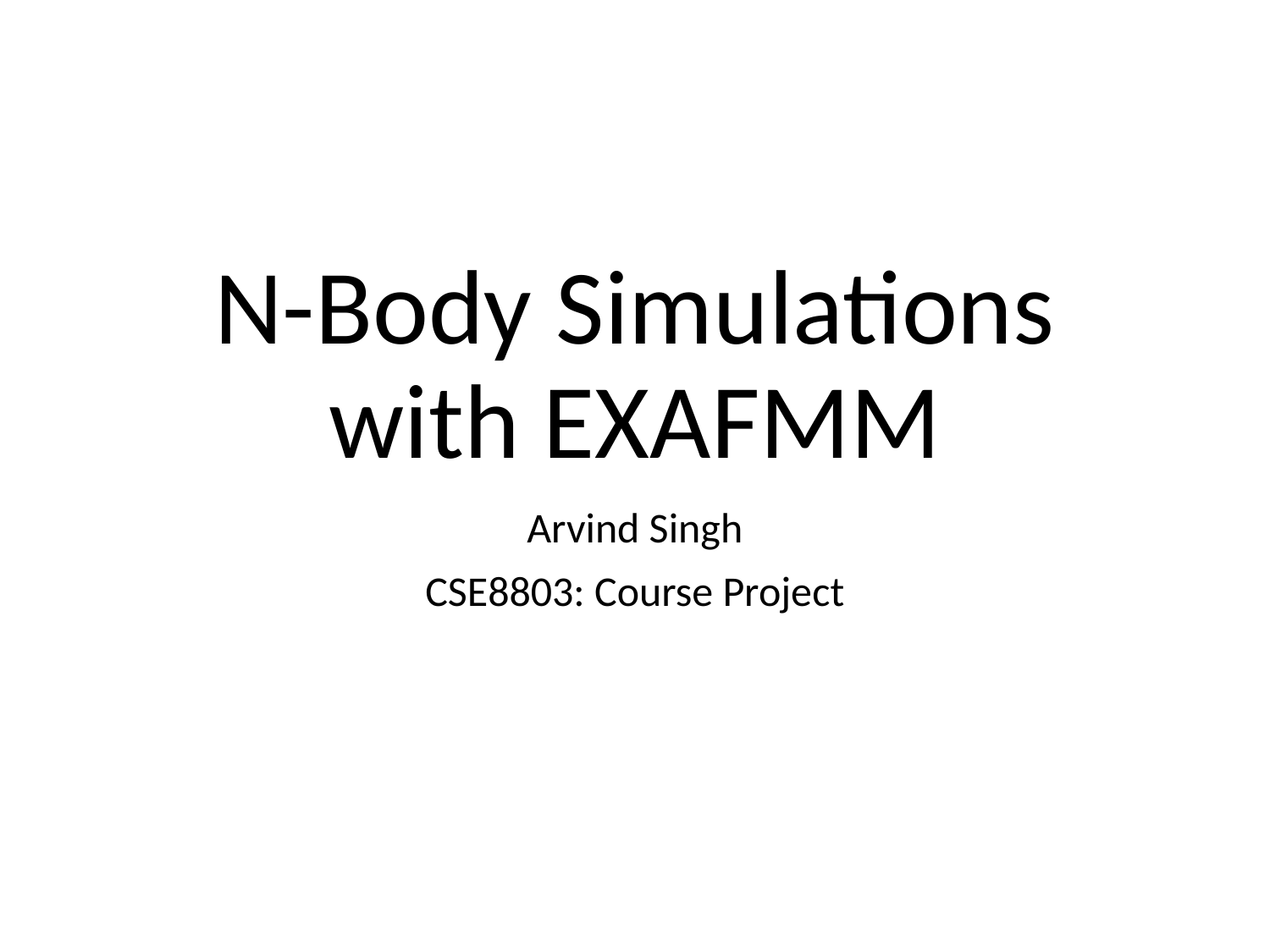

# N-Body Simulations with EXAFMM
Arvind Singh
CSE8803: Course Project